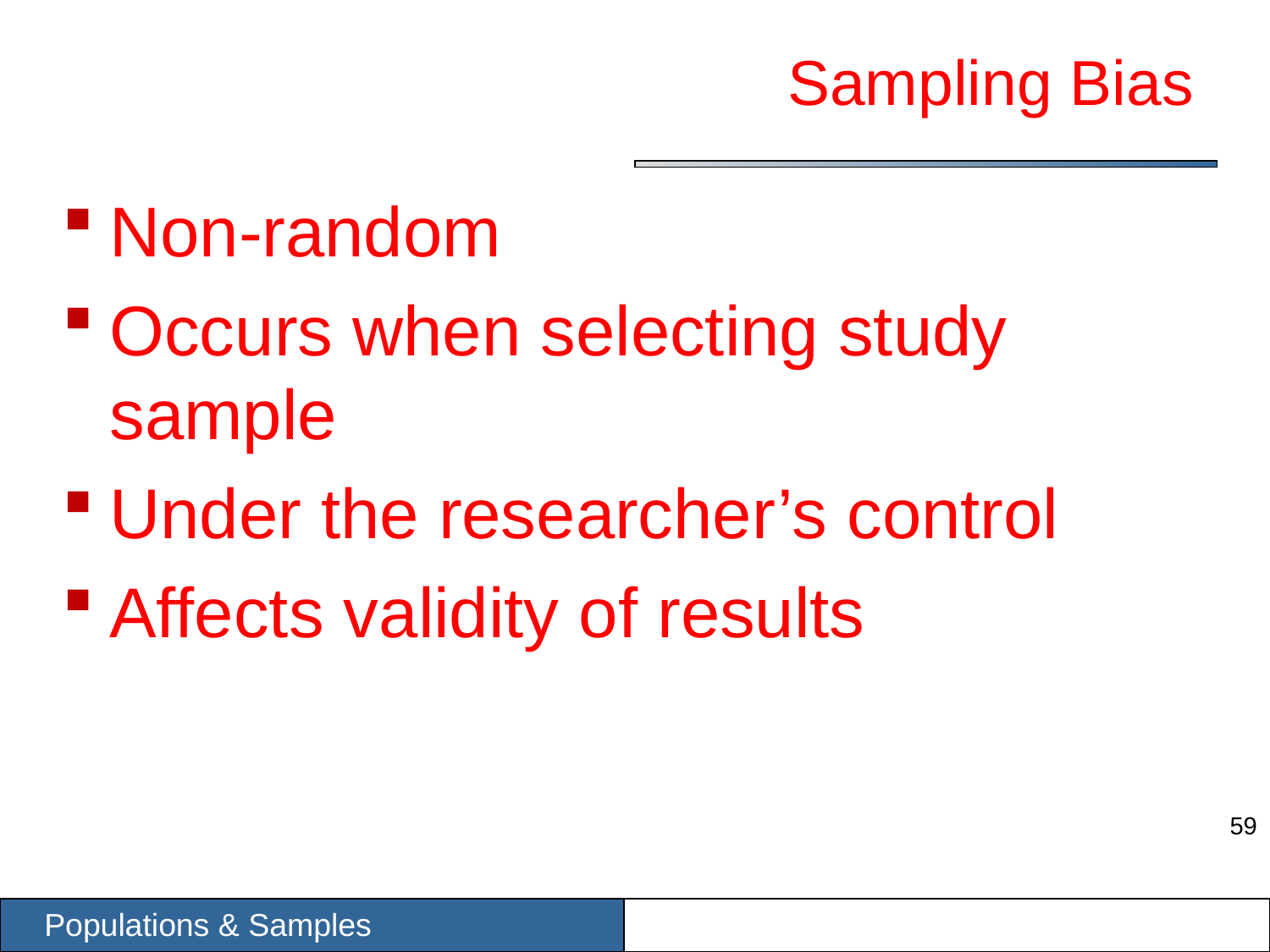

# Sampling Bias
Non-random
Occurs when selecting study sample
Under the researcher’s control
Affects validity of results